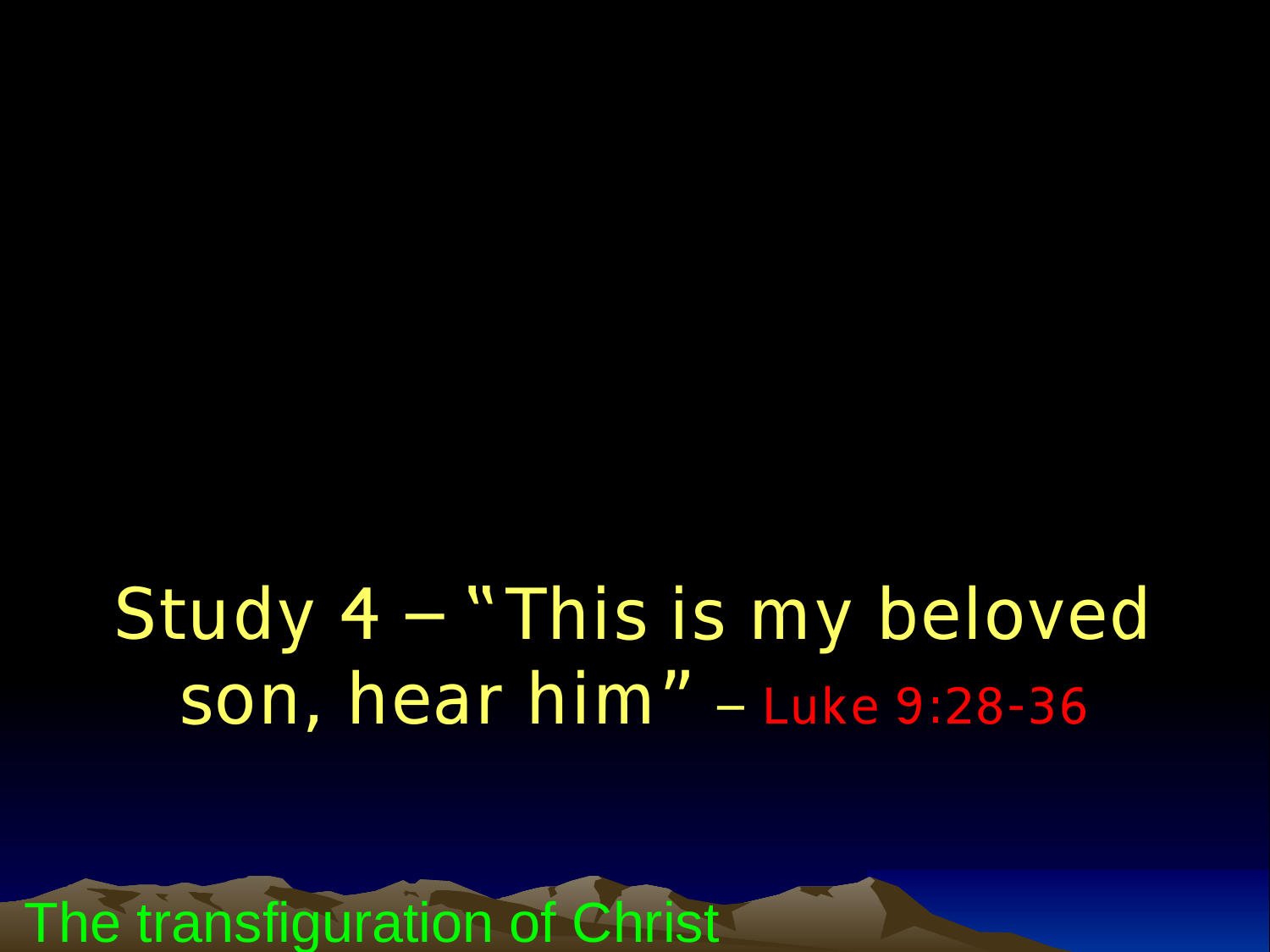

The Transfiguration
of Christ
Study 4 – “This is my beloved son, hear him” – Luke 9:28-36
The transfiguration of Christ